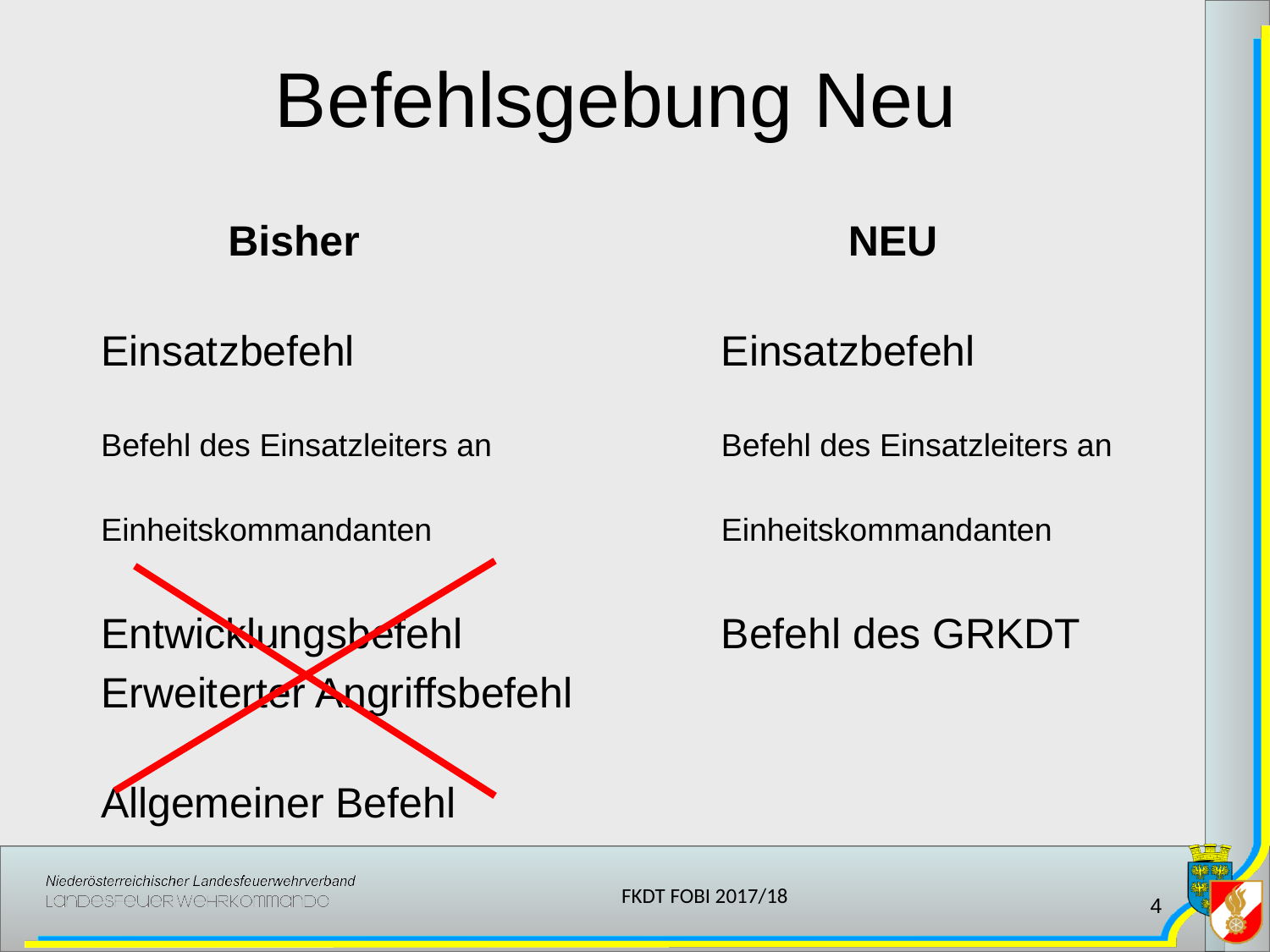

# Befehlsgebung Neu

	Bisher
Einsatzbefehl

Befehl des Einsatzleiters an
Einheitskommandanten
Entwicklungsbefehl
Erweiterter Angriffsbefehl
Allgemeiner Befehl

	NEU
Einsatzbefehl

Befehl des Einsatzleiters an
Einheitskommandanten
Befehl des GRKDT
FKDT FOBI 2017/18
4